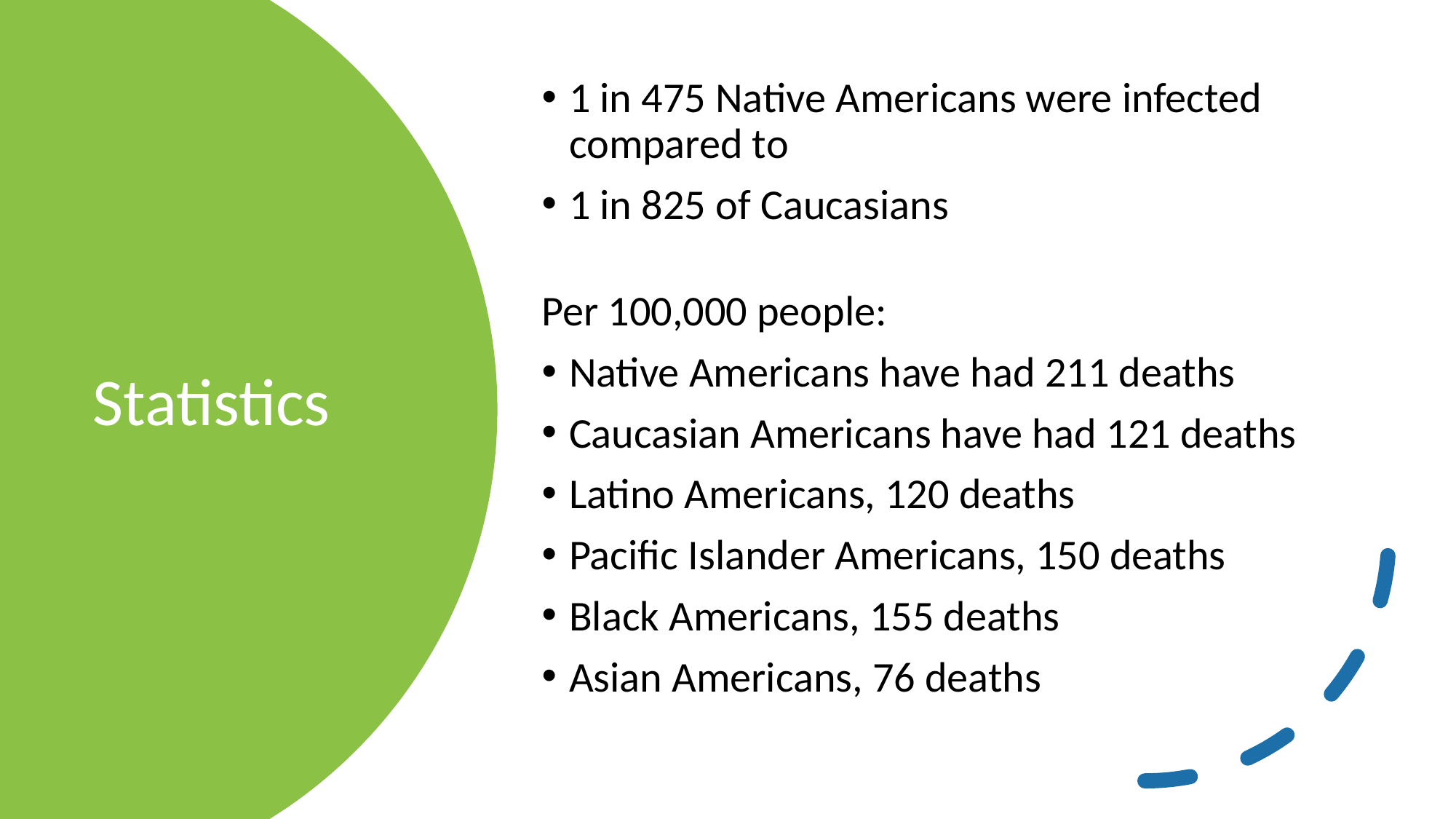

1 in 475 Native Americans were infected compared to
1 in 825 of Caucasians
Per 100,000 people:
Native Americans have had 211 deaths
Caucasian Americans have had 121 deaths
Latino Americans, 120 deaths
Pacific Islander Americans, 150 deaths
Black Americans, 155 deaths
Asian Americans, 76 deaths

# Statistics